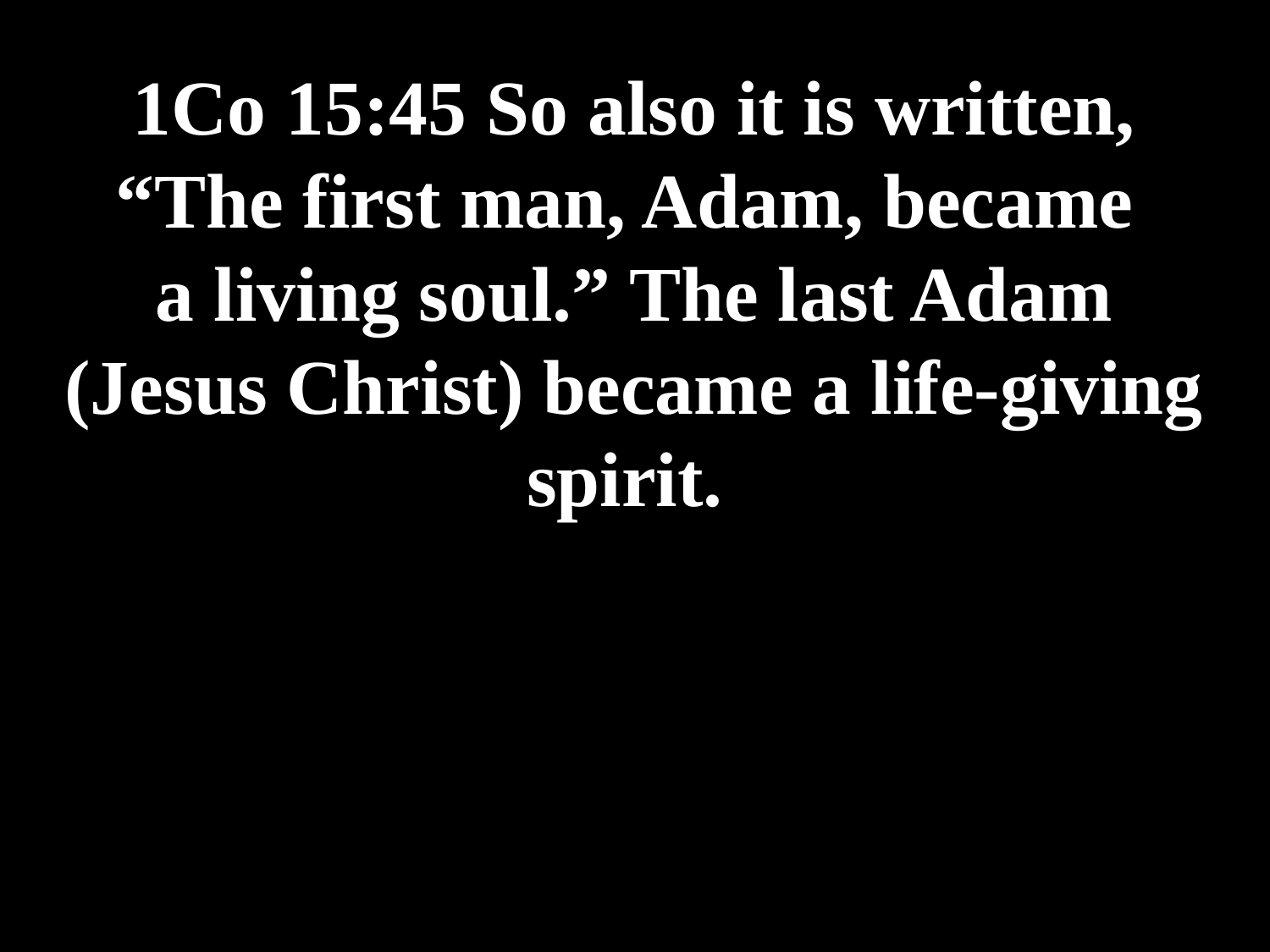

# 1Co 15:45 So also it is written, “The first man, Adam, became a living soul.” The last Adam (Jesus Christ) became a life-giving spirit.